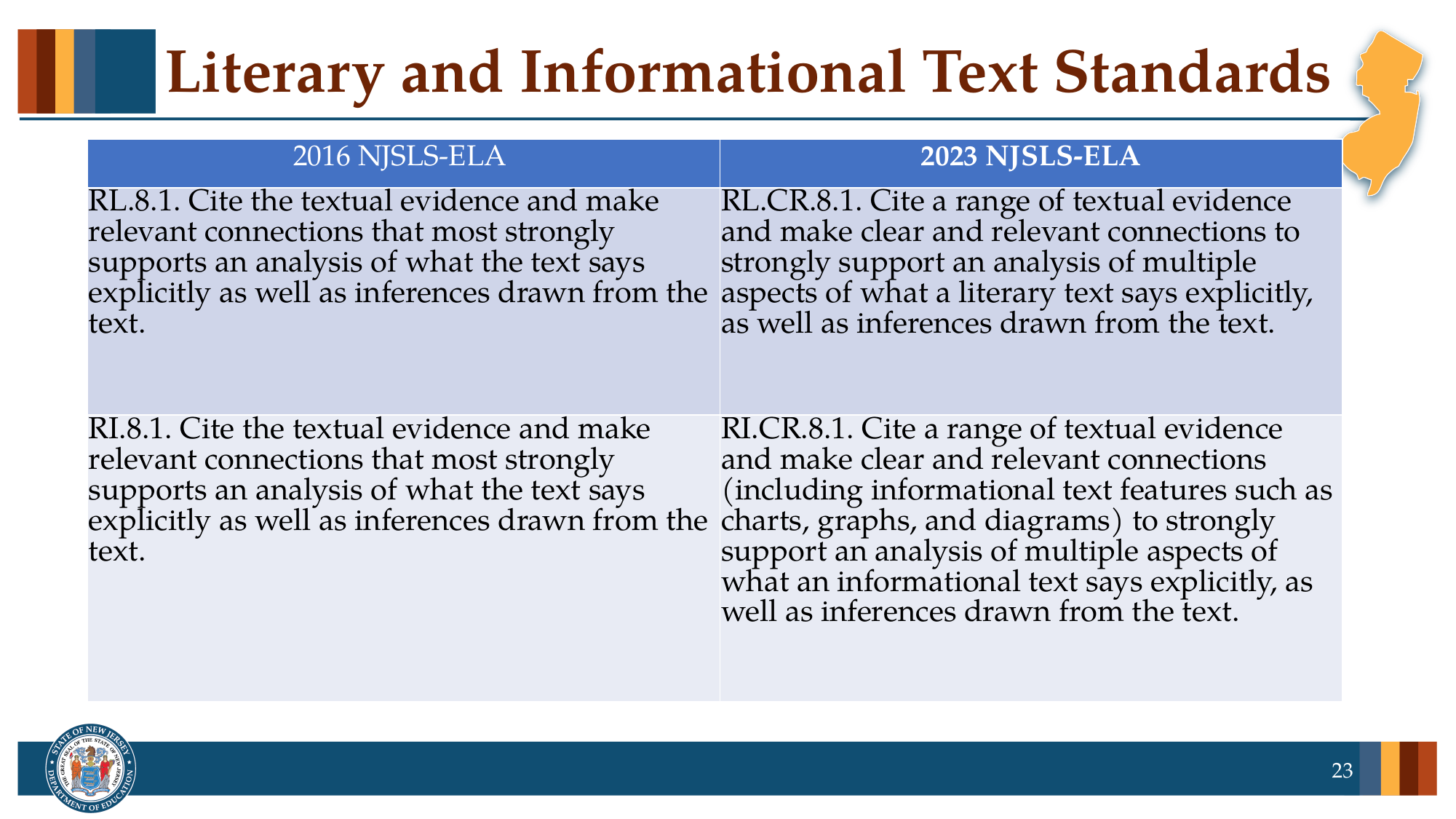

# Literary and Informational Text Standards
| 2016 NJSLS-ELA | 2023 NJSLS-ELA |
| --- | --- |
| RL.8.1. Cite the textual evidence and make relevant connections that most strongly supports an analysis of what the text says explicitly as well as inferences drawn from the text. | RL.CR.8.1. Cite a range of textual evidence and make clear and relevant connections to strongly support an analysis of multiple aspects of what a literary text says explicitly, as well as inferences drawn from the text. |
| RI.8.1. Cite the textual evidence and make relevant connections that most strongly supports an analysis of what the text says explicitly as well as inferences drawn from the text. | RI.CR.8.1. Cite a range of textual evidence and make clear and relevant connections (including informational text features such as charts, graphs, and diagrams) to strongly support an analysis of multiple aspects of what an informational text says explicitly, as well as inferences drawn from the text. |
23